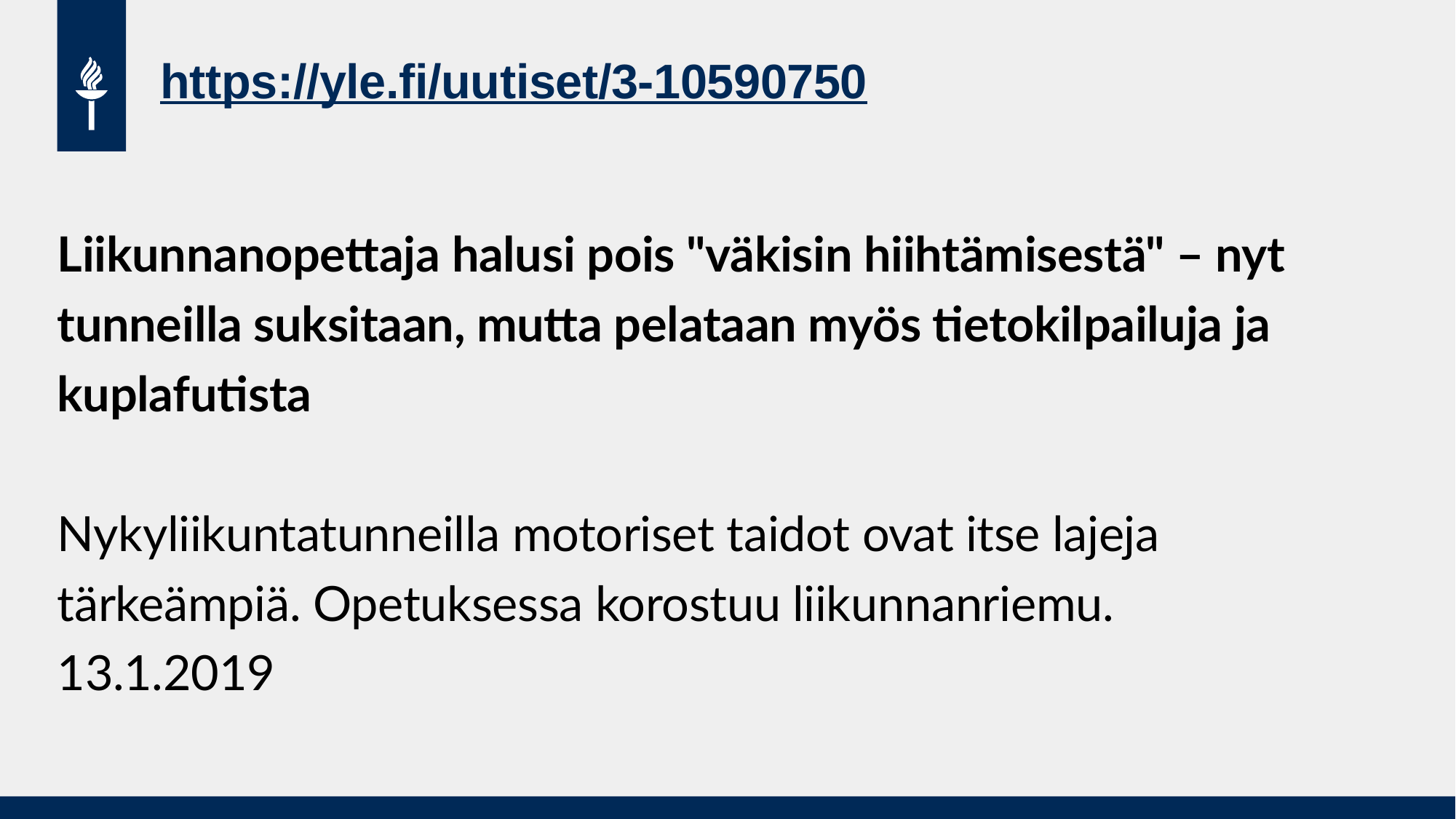

# https://yle.fi/uutiset/3-10590750
Liikunnanopettaja halusi pois "väkisin hiihtämisestä" – nyt tunneilla suksitaan, mutta pelataan myös tietokilpailuja ja kuplafutista

Nykyliikuntatunneilla motoriset taidot ovat itse lajeja tärkeämpiä. Opetuksessa korostuu liikunnanriemu.
13.1.2019